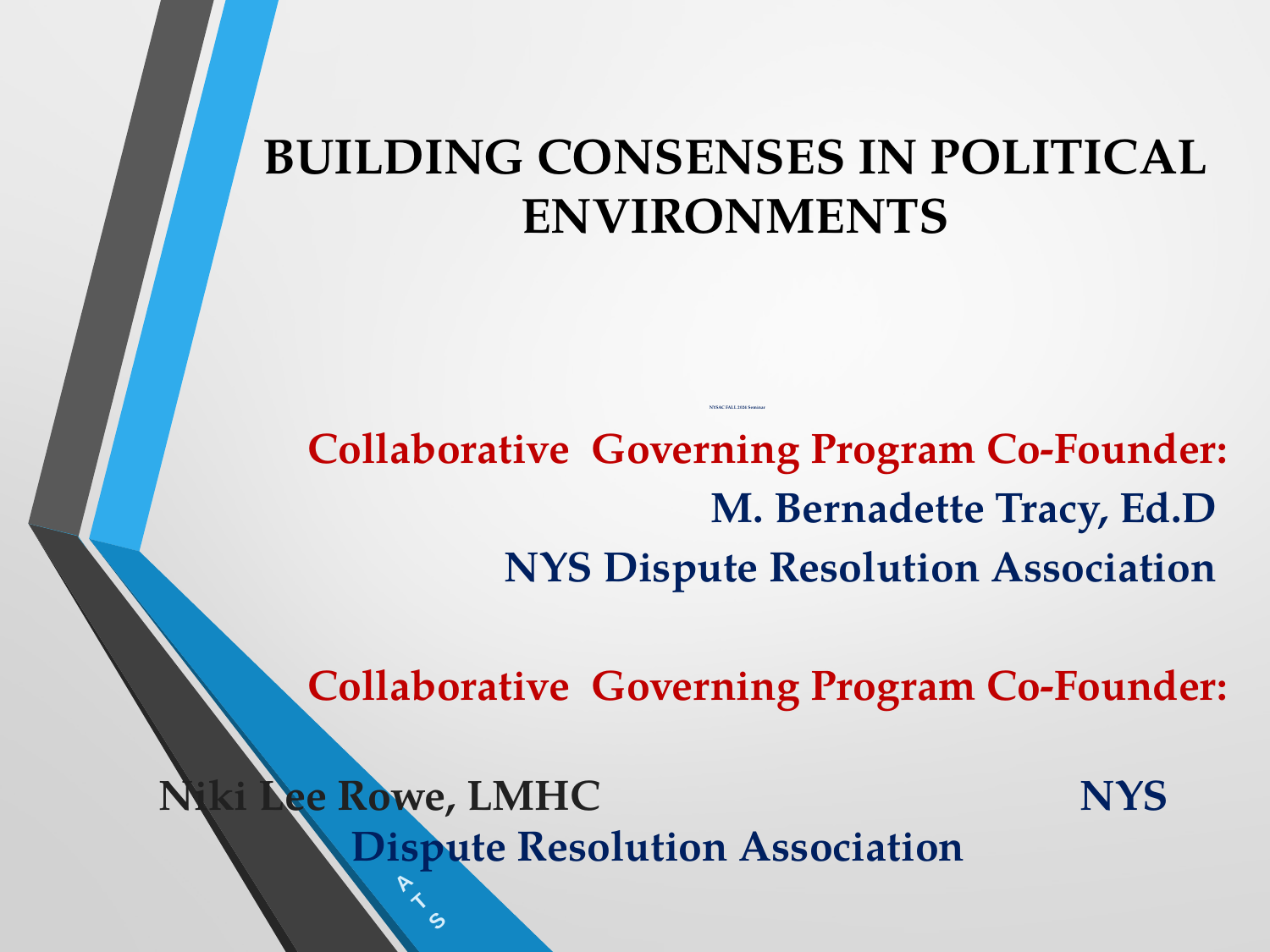

BUILDING CONSENSES IN POLITICAL ENVIRONMENTS
# NYSAC FALL 2024 Seminar

Collaborative  Governing Program Co-Founder:
M. Bernadette Tracy, Ed.D
NYS Dispute Resolution Association

Collaborative  Governing Program Co-Founder:
						                           Niki Lee Rowe, LMHC		                           NYS Dispute Resolution Association

A
T
S